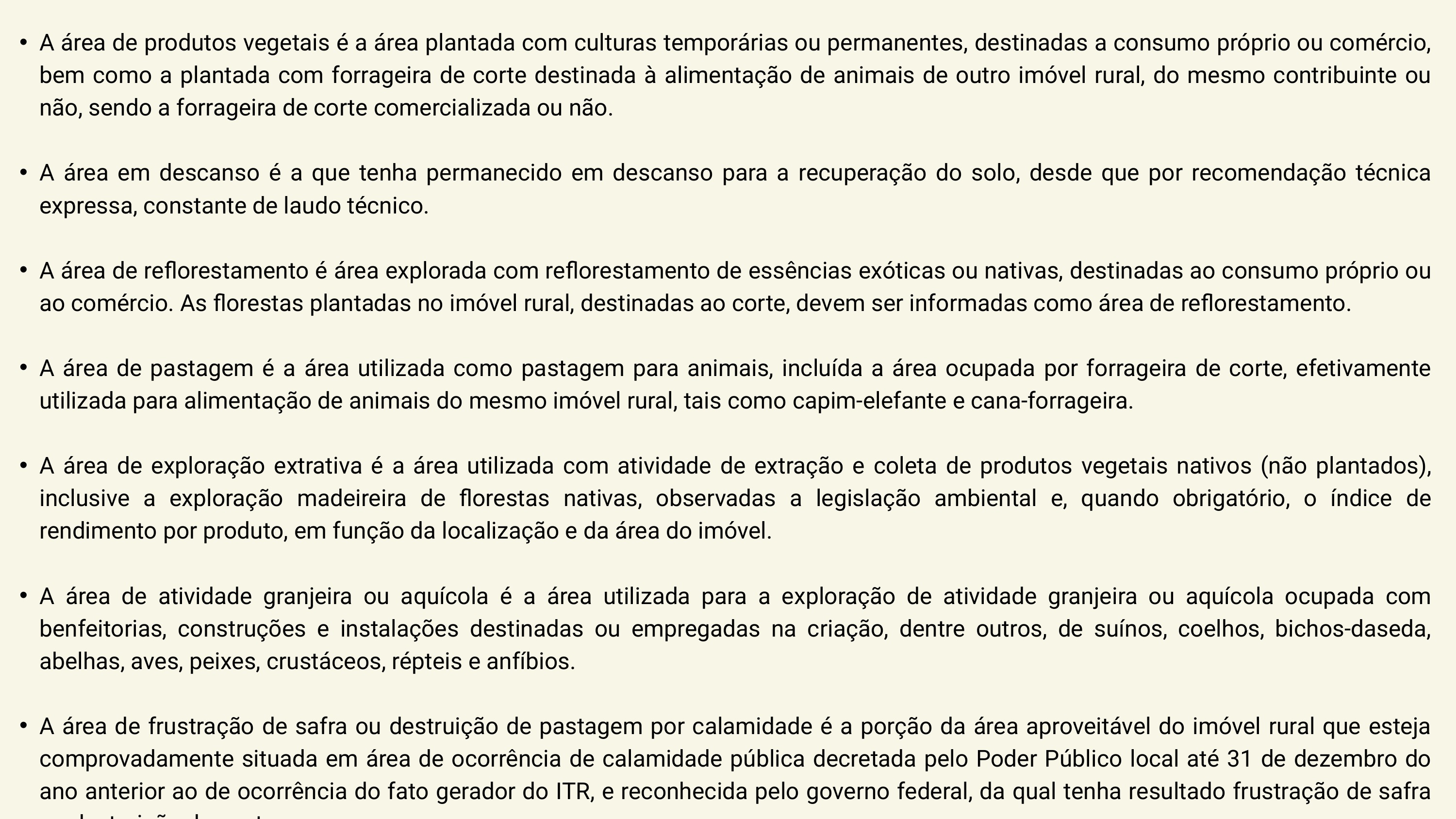

A área de produtos vegetais é a área plantada com culturas temporárias ou permanentes, destinadas a consumo próprio ou comércio, bem como a plantada com forrageira de corte destinada à alimentação de animais de outro imóvel rural, do mesmo contribuinte ou não, sendo a forrageira de corte comercializada ou não.

A área em descanso é a que tenha permanecido em descanso para a recuperação do solo, desde que por recomendação técnica expressa, constante de laudo técnico.

A área de reflorestamento é área explorada com reflorestamento de essências exóticas ou nativas, destinadas ao consumo próprio ou ao comércio. As florestas plantadas no imóvel rural, destinadas ao corte, devem ser informadas como área de reflorestamento.

A área de pastagem é a área utilizada como pastagem para animais, incluída a área ocupada por forrageira de corte, efetivamente utilizada para alimentação de animais do mesmo imóvel rural, tais como capim-elefante e cana-forrageira.

A área de exploração extrativa é a área utilizada com atividade de extração e coleta de produtos vegetais nativos (não plantados), inclusive a exploração madeireira de florestas nativas, observadas a legislação ambiental e, quando obrigatório, o índice de rendimento por produto, em função da localização e da área do imóvel.

A área de atividade granjeira ou aquícola é a área utilizada para a exploração de atividade granjeira ou aquícola ocupada com benfeitorias, construções e instalações destinadas ou empregadas na criação, dentre outros, de suínos, coelhos, bichos-daseda, abelhas, aves, peixes, crustáceos, répteis e anfíbios.

A área de frustração de safra ou destruição de pastagem por calamidade é a porção da área aproveitável do imóvel rural que esteja comprovadamente situada em área de ocorrência de calamidade pública decretada pelo Poder Público local até 31 de dezembro do ano anterior ao de ocorrência do fato gerador do ITR, e reconhecida pelo governo federal, da qual tenha resultado frustração de safra ou destruição de pastagem.